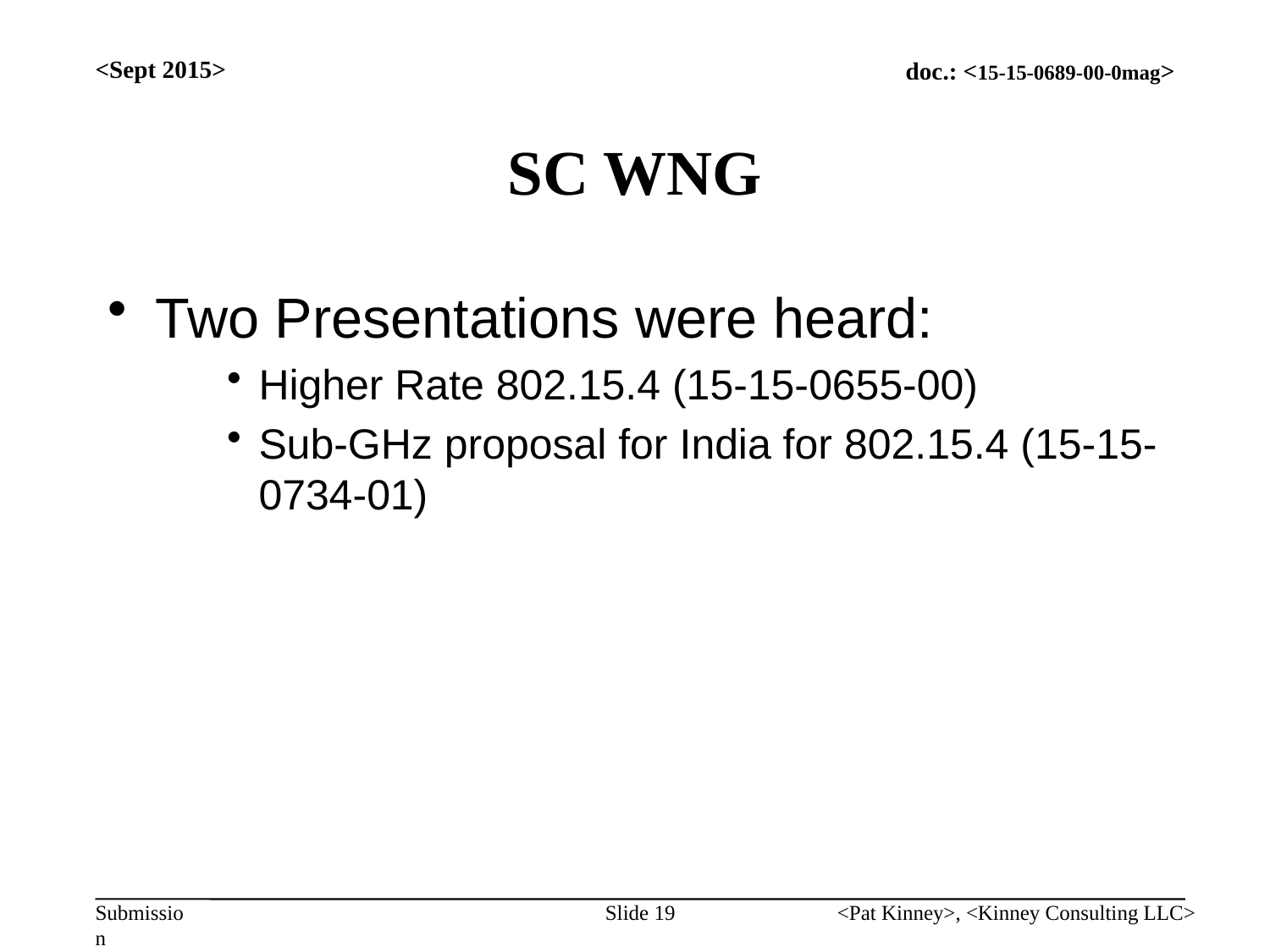

<Sept 2015>
# SC WNG
Two Presentations were heard:
Higher Rate 802.15.4 (15-15-0655-00)
Sub-GHz proposal for India for 802.15.4 (15-15-0734-01)
Slide 19
<Pat Kinney>, <Kinney Consulting LLC>